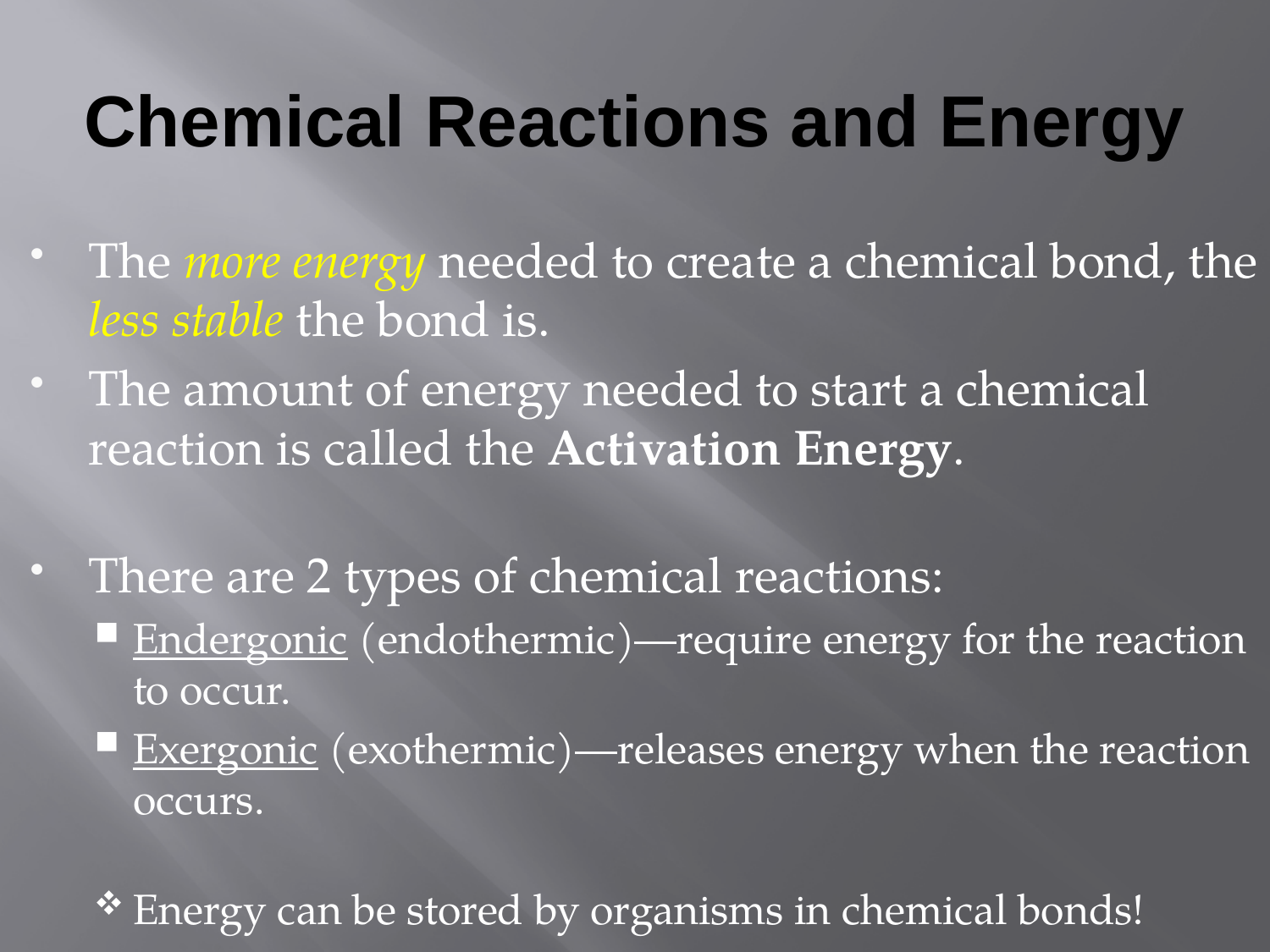

# Chemical Reactions and Energy
The more energy needed to create a chemical bond, the less stable the bond is.
The amount of energy needed to start a chemical reaction is called the Activation Energy.
There are 2 types of chemical reactions:
Endergonic (endothermic)—require energy for the reaction to occur.
Exergonic (exothermic)—releases energy when the reaction occurs.
Energy can be stored by organisms in chemical bonds!